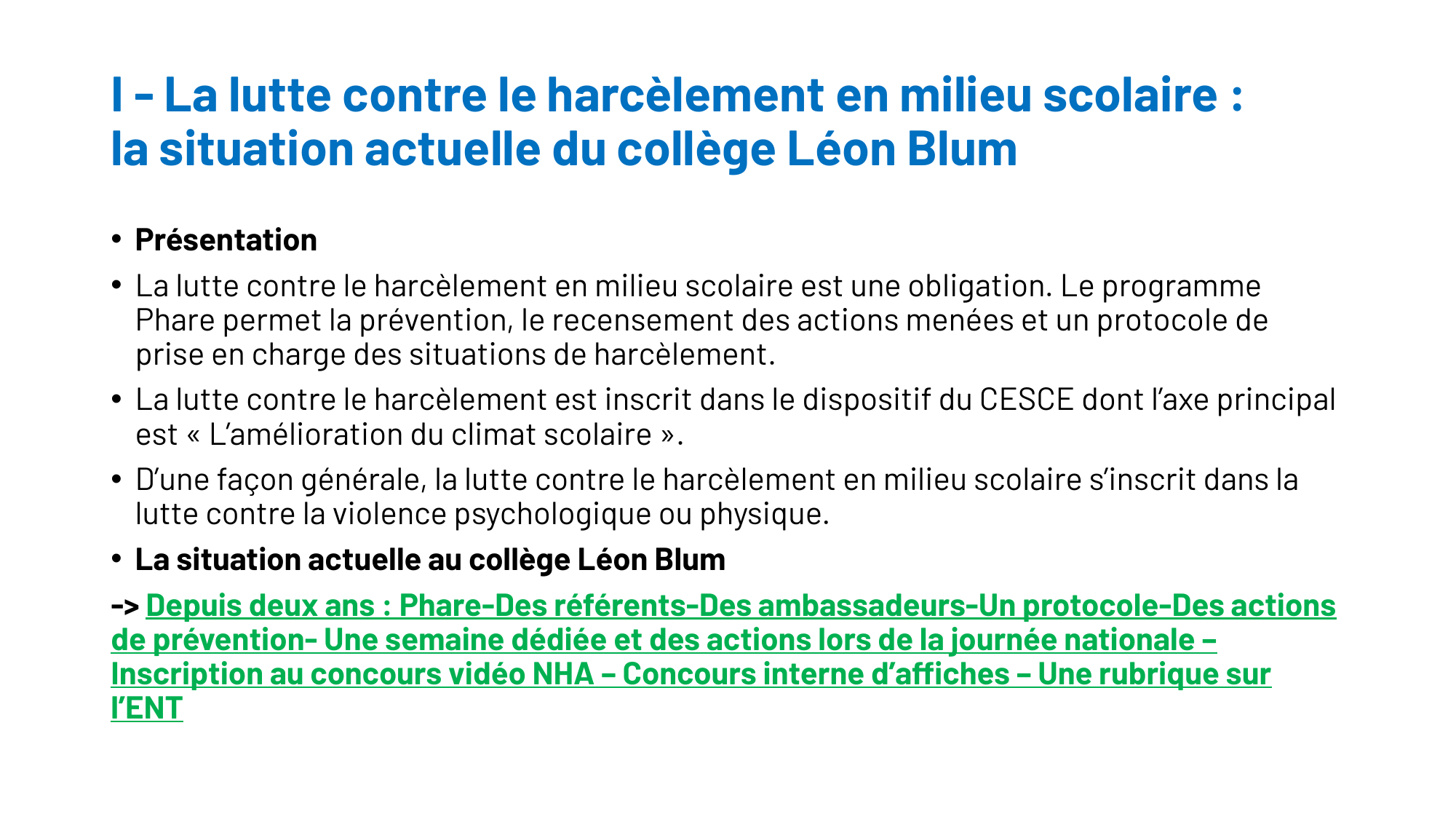

# I - La lutte contre le harcèlement en milieu scolaire : la situation actuelle du collège Léon Blum
Présentation
La lutte contre le harcèlement en milieu scolaire est une obligation. Le programme Phare permet la prévention, le recensement des actions menées et un protocole de prise en charge des situations de harcèlement.
La lutte contre le harcèlement est inscrit dans le dispositif du CESCE dont l’axe principal est « L’amélioration du climat scolaire ».
D’une façon générale, la lutte contre le harcèlement en milieu scolaire s’inscrit dans la lutte contre la violence psychologique ou physique.
La situation actuelle au collège Léon Blum
-> Depuis deux ans : Phare-Des référents-Des ambassadeurs-Un protocole-Des actions de prévention- Une semaine dédiée et des actions lors de la journée nationale – Inscription au concours vidéo NHA – Concours interne d’affiches – Une rubrique sur l’ENT